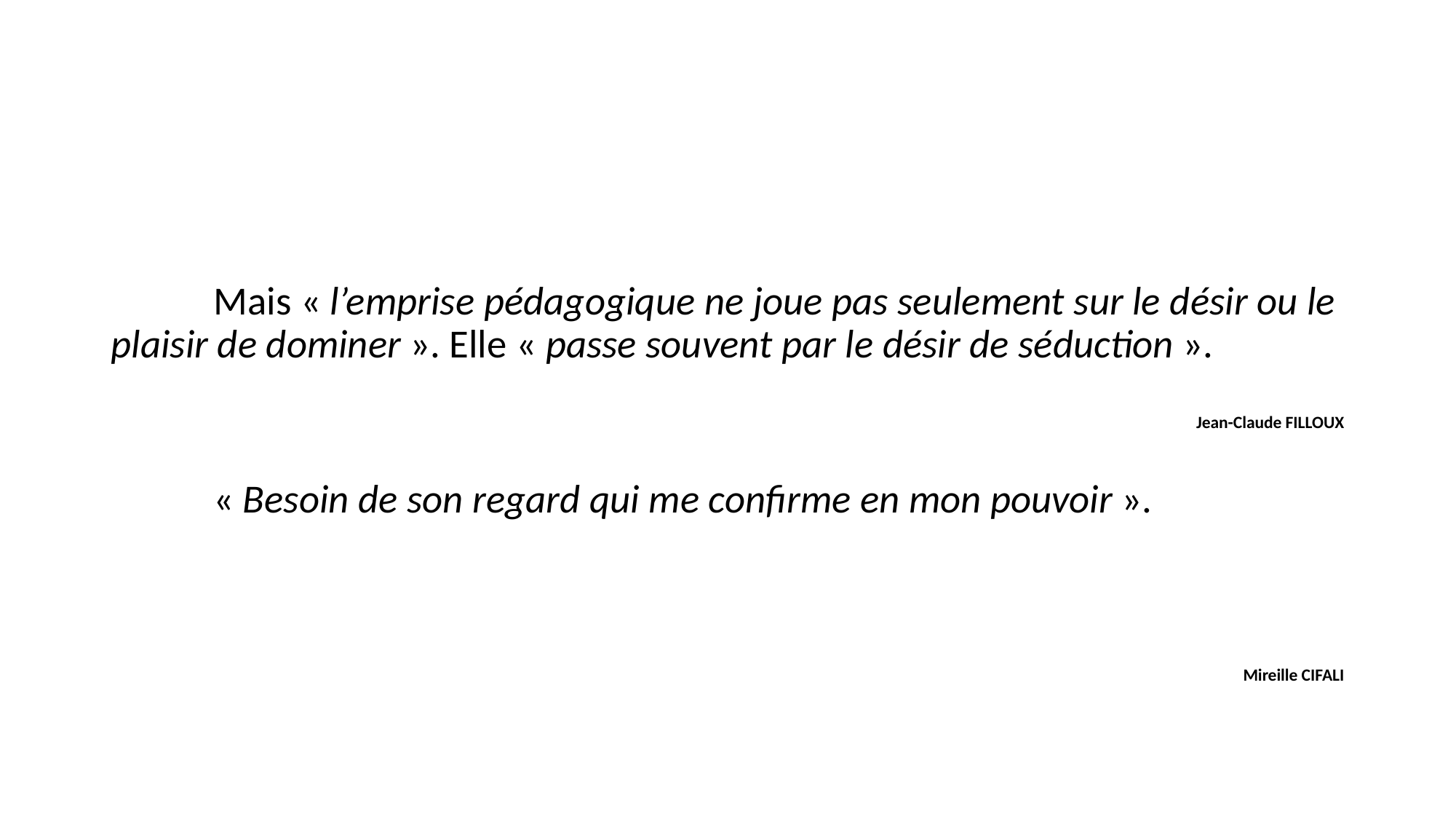

Mais « l’emprise pédagogique ne joue pas seulement sur le désir ou le plaisir de dominer ». Elle « passe souvent par le désir de séduction ».

Jean-Claude FILLOUX

	« Besoin de son regard qui me confirme en mon pouvoir ».

Mireille CIFALI